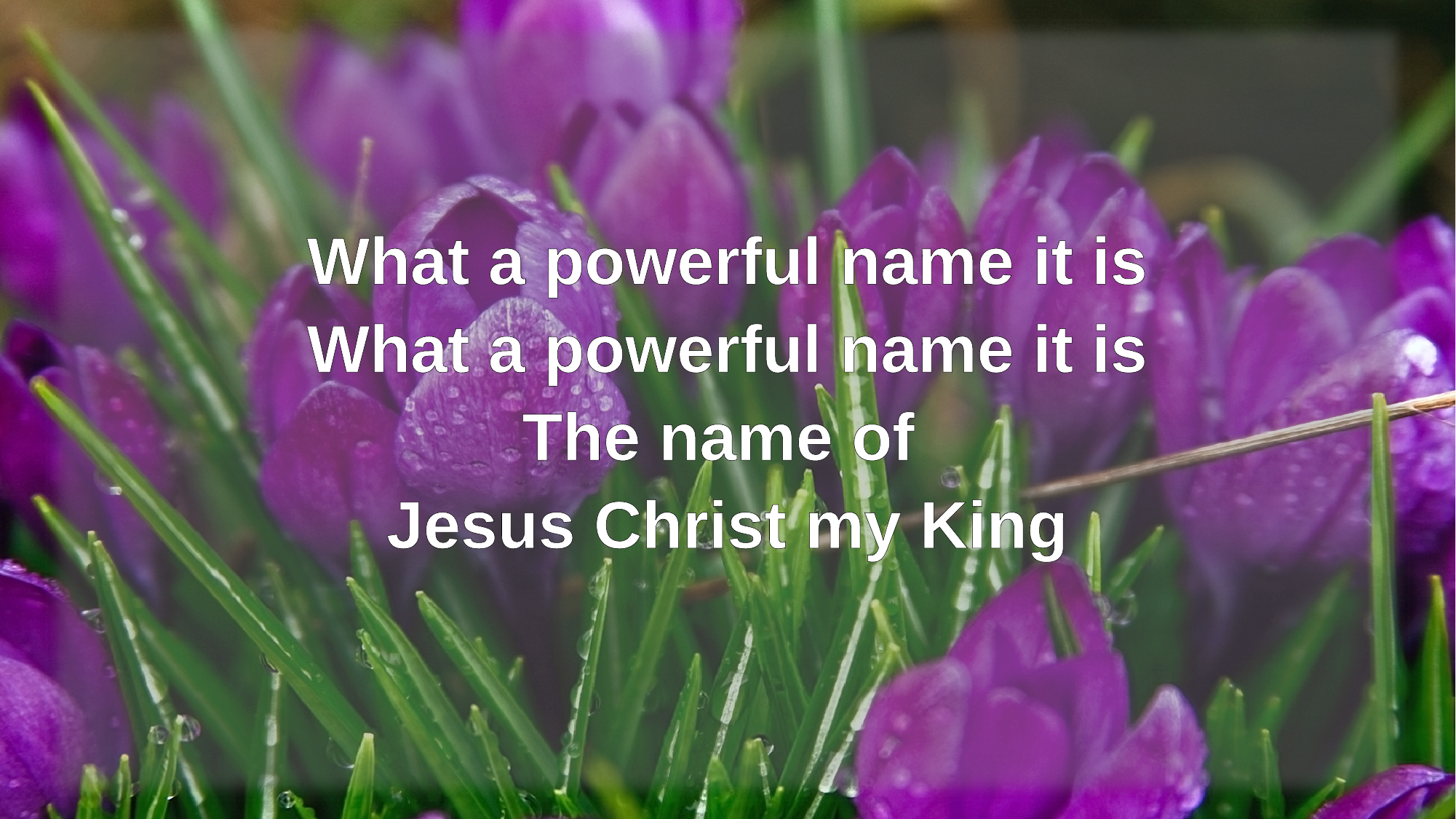

What a powerful name it is
What a powerful name it is
The name of
Jesus Christ my King